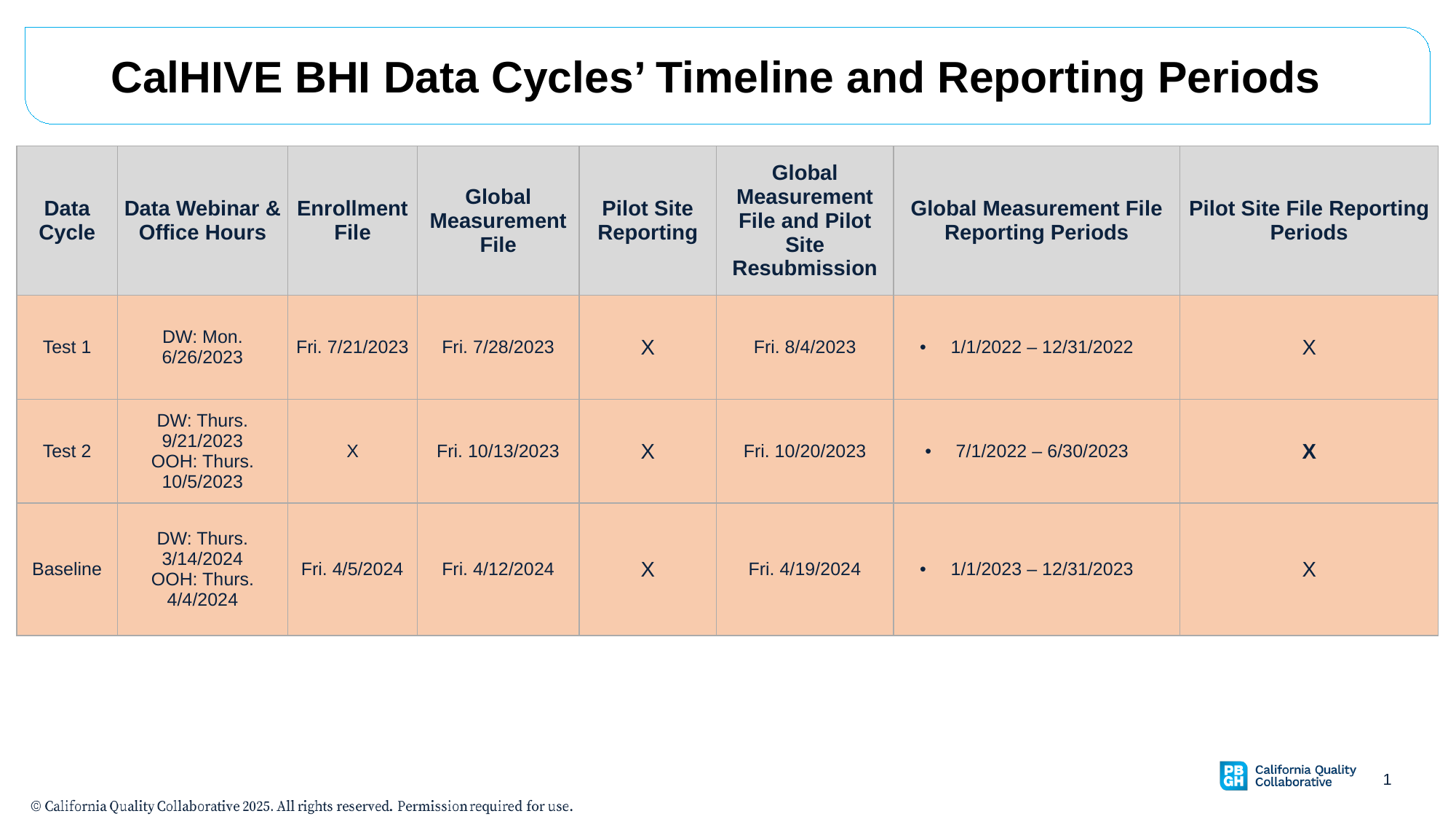

# CalHIVE BHI Data Cycles’ Timeline and Reporting Periods
| Data Cycle | Data Webinar & Office Hours | Enrollment File | Global Measurement File | Pilot Site Reporting | Global Measurement File and Pilot Site Resubmission | Global Measurement File Reporting Periods | Pilot Site File Reporting Periods |
| --- | --- | --- | --- | --- | --- | --- | --- |
| Test 1 | DW: Mon. 6/26/2023 | Fri. 7/21/2023 | Fri. 7/28/2023 | X | Fri. 8/4/2023 | 1/1/2022 – 12/31/2022 | X |
| Test 2 | DW: Thurs. 9/21/2023 OOH: Thurs. 10/5/2023 | X | Fri. 10/13/2023 | X | Fri. 10/20/2023 | 7/1/2022 – 6/30/2023 | X |
| Baseline | DW: Thurs. 3/14/2024 OOH: Thurs. 4/4/2024 | Fri. 4/5/2024 | Fri. 4/12/2024 | X | Fri. 4/19/2024 | 1/1/2023 – 12/31/2023 | X |